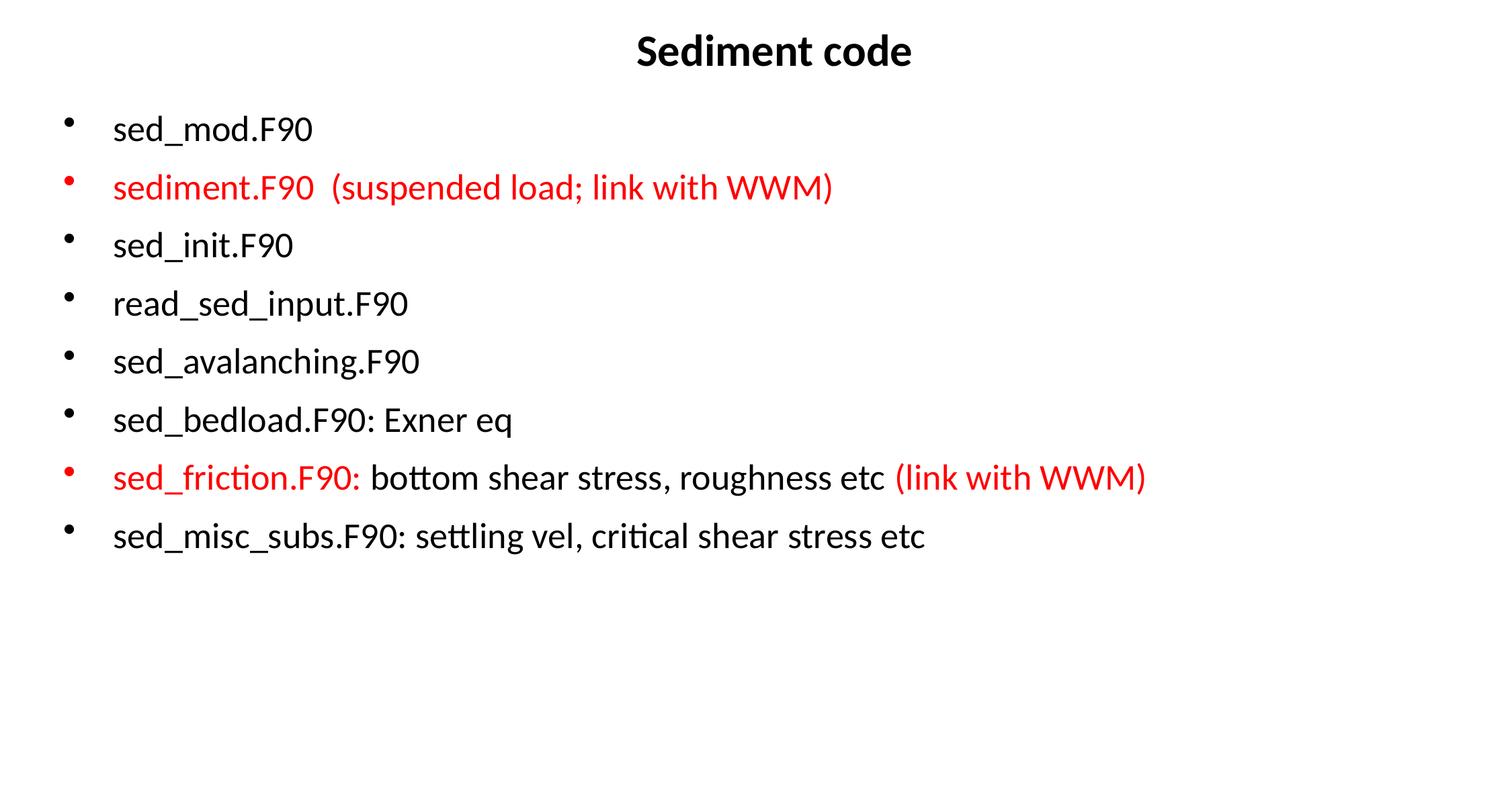

Sediment code
sed_mod.F90
sediment.F90  (suspended load; link with WWM)
sed_init.F90
read_sed_input.F90
sed_avalanching.F90
sed_bedload.F90: Exner eq
sed_friction.F90: bottom shear stress, roughness etc (link with WWM)
sed_misc_subs.F90: settling vel, critical shear stress etc